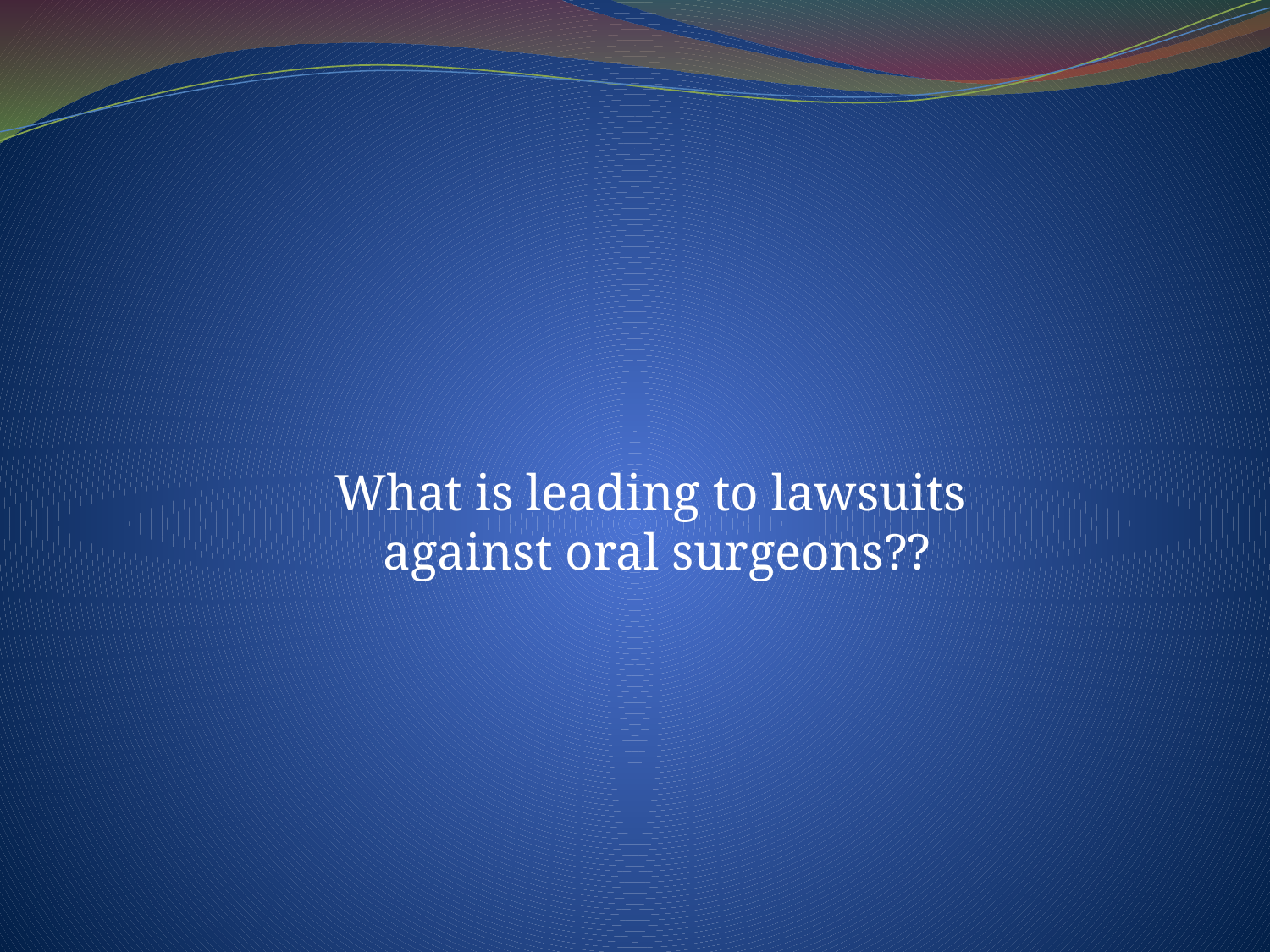

What is leading to lawsuits
against oral surgeons??